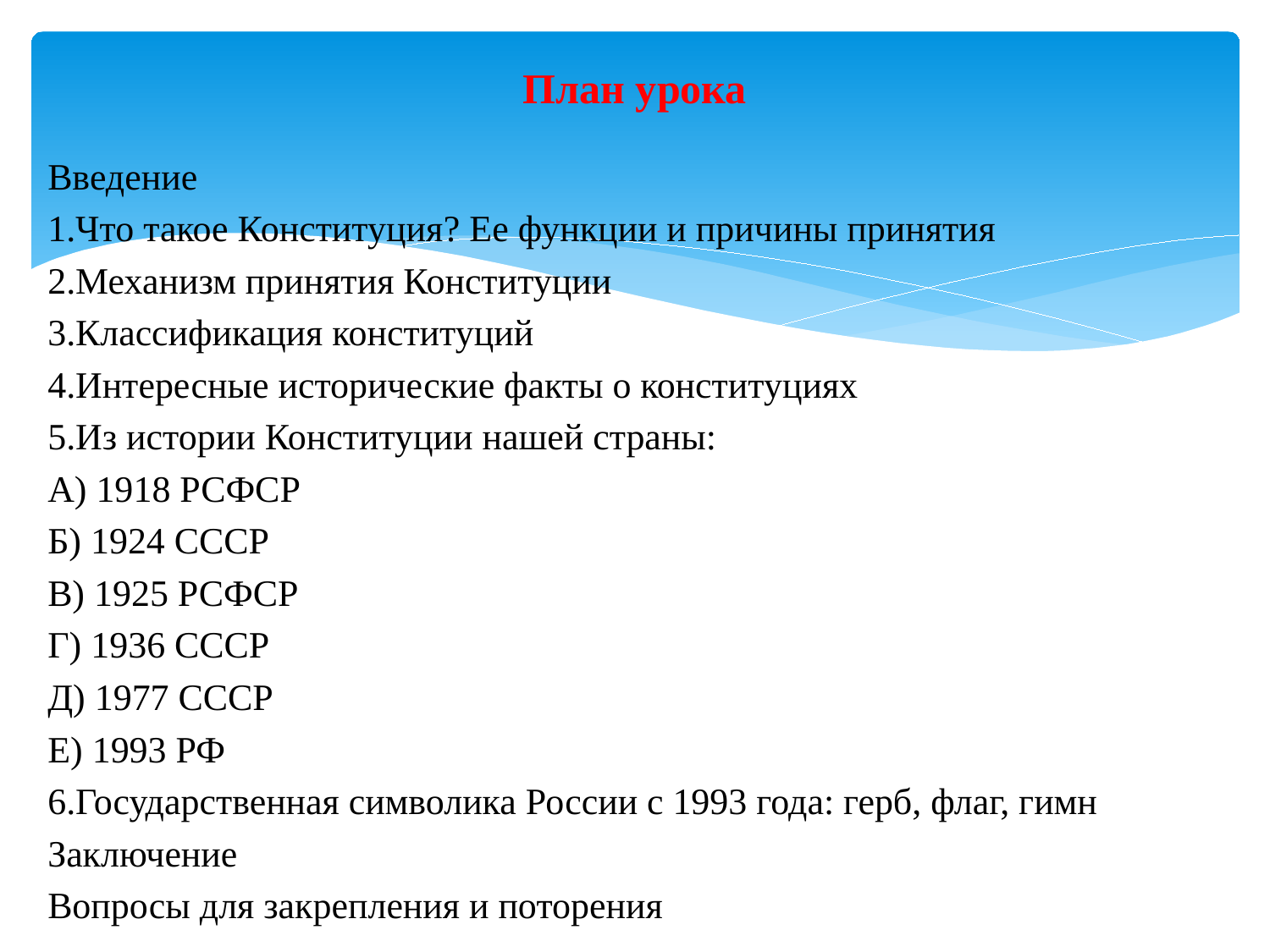

# План урока
Введение
1.Что такое Конституция? Ее функции и причины принятия
2.Механизм принятия Конституции
3.Классификация конституций
4.Интересные исторические факты о конституциях
5.Из истории Конституции нашей страны:
А) 1918 РСФСР
Б) 1924 СССР
В) 1925 РСФСР
Г) 1936 СССР
Д) 1977 СССР
Е) 1993 РФ
6.Государственная символика России с 1993 года: герб, флаг, гимн
Заключение
Вопросы для закрепления и поторения